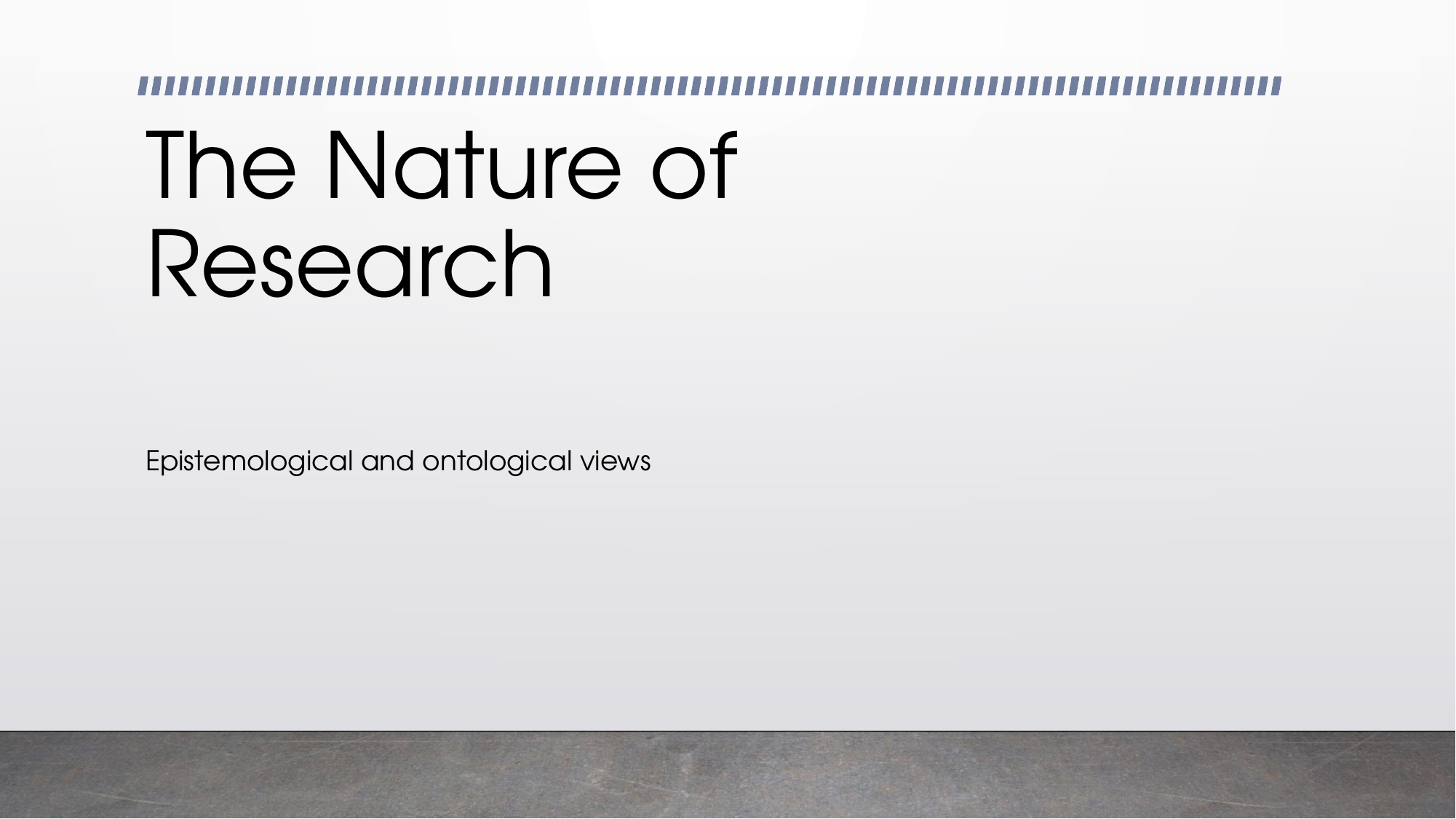

# The Nature of Research
Epistemological and ontological views